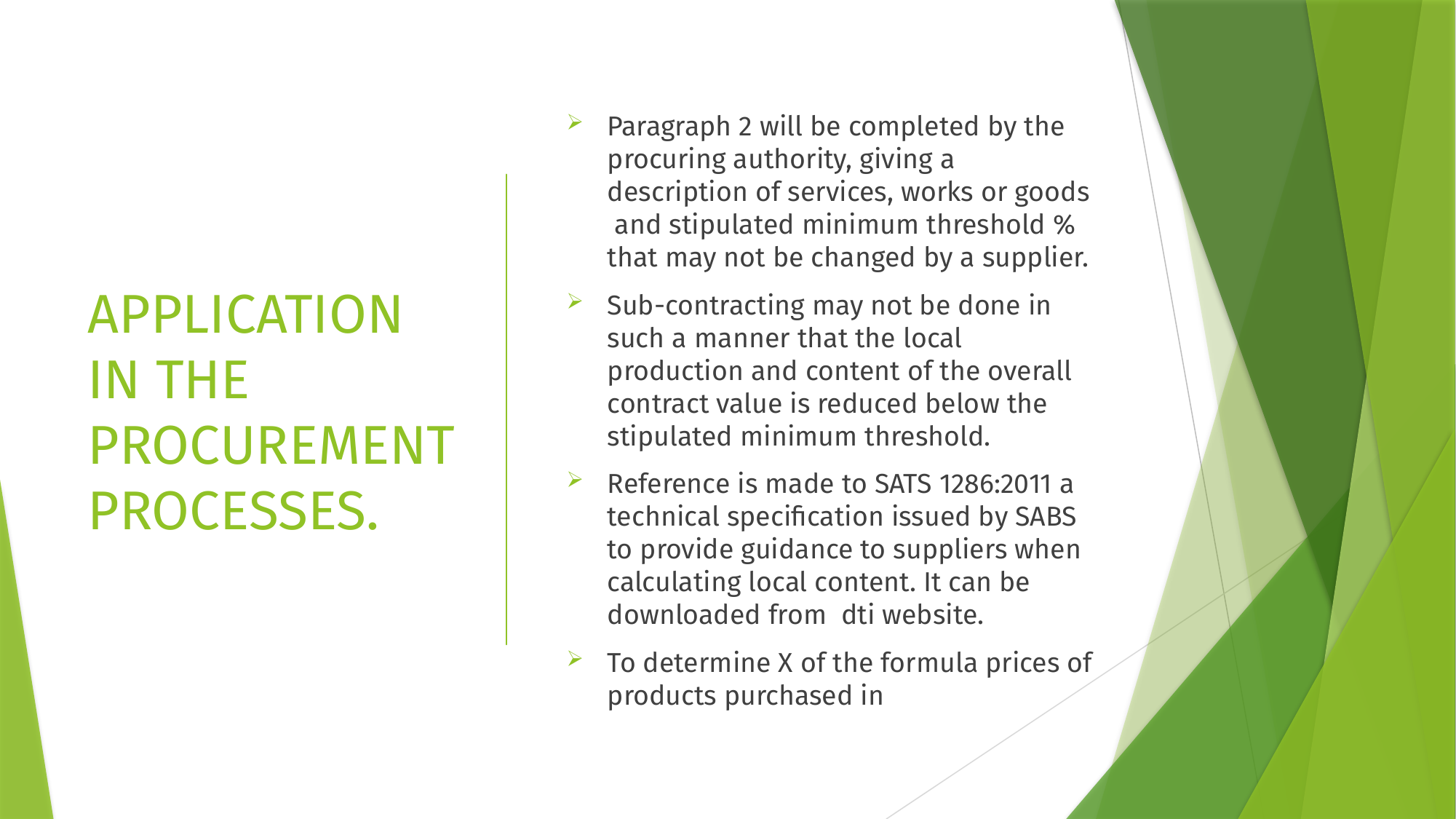

# APPLICATION IN THE PROCUREMENT PROCESSES.
Paragraph 2 will be completed by the procuring authority, giving a description of services, works or goods  and stipulated minimum threshold % that may not be changed by a supplier.
Sub-contracting may not be done in such a manner that the local production and content of the overall contract value is reduced below the stipulated minimum threshold.
Reference is made to SATS 1286:2011 a technical specification issued by SABS to provide guidance to suppliers when calculating local content. It can be downloaded from  dti website.
To determine X of the formula prices of products purchased in